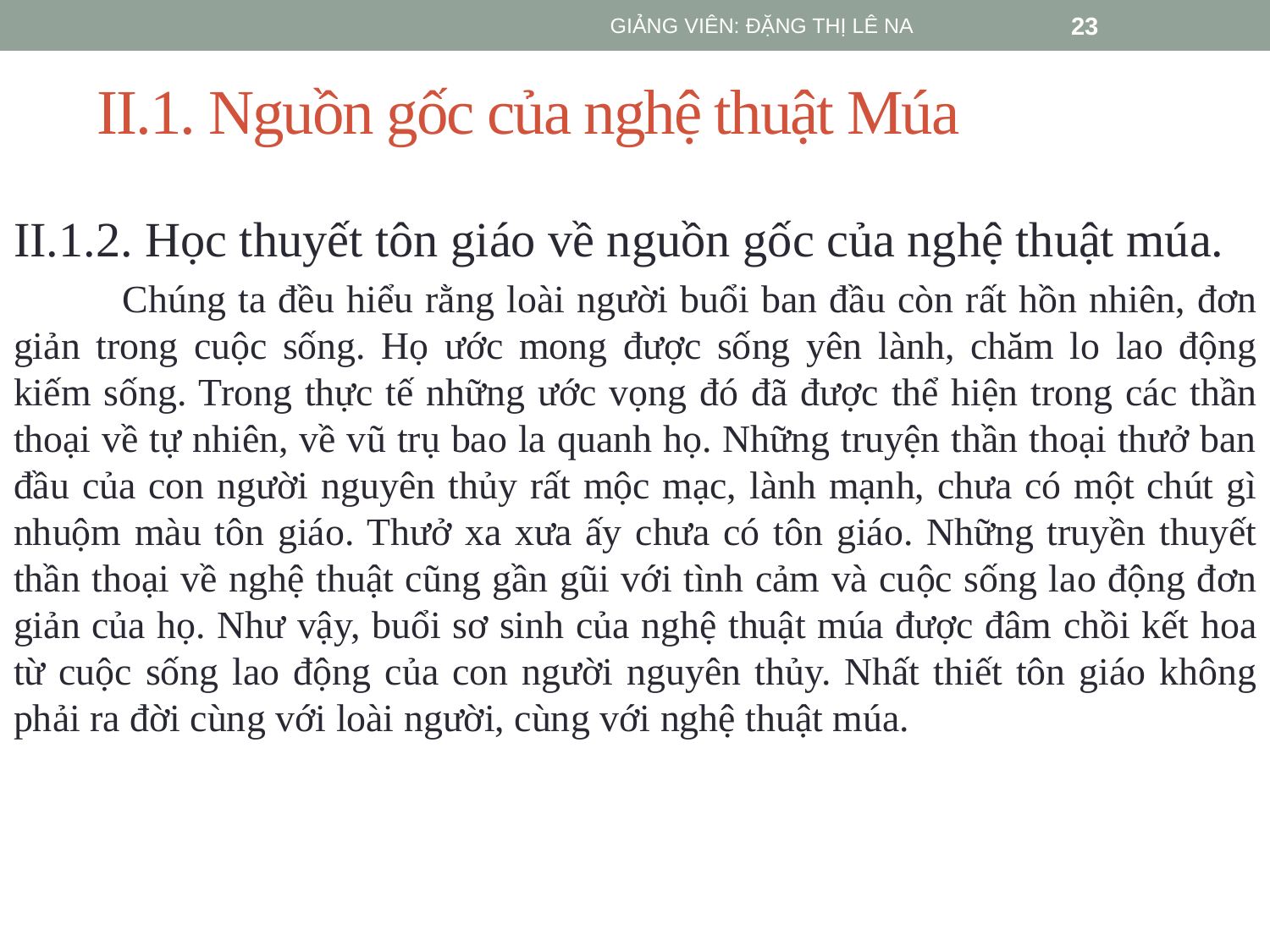

GIẢNG VIÊN: ĐẶNG THỊ LÊ NA
23
# II.1. Nguồn gốc của nghệ thuật Múa
II.1.2. Học thuyết tôn giáo về nguồn gốc của nghệ thuật múa.
         Chúng ta đều hiểu rằng loài người buổi ban đầu còn rất hồn nhiên, đơn giản trong cuộc sống. Họ ước mong được sống yên lành, chăm lo lao động kiếm sống. Trong thực tế những ước vọng đó đã được thể hiện trong các thần thoại về tự nhiên, về vũ trụ bao la quanh họ. Những truyện thần thoại thưở ban đầu của con người nguyên thủy rất mộc mạc, lành mạnh, chưa có một chút gì nhuộm màu tôn giáo. Thưở xa xưa ấy chưa có tôn giáo. Những truyền thuyết thần thoại về nghệ thuật cũng gần gũi với tình cảm và cuộc sống lao động đơn giản của họ. Như vậy, buổi sơ sinh của nghệ thuật múa được đâm chồi kết hoa từ cuộc sống lao động của con người nguyên thủy. Nhất thiết tôn giáo không phải ra đời cùng với loài người, cùng với nghệ thuật múa.